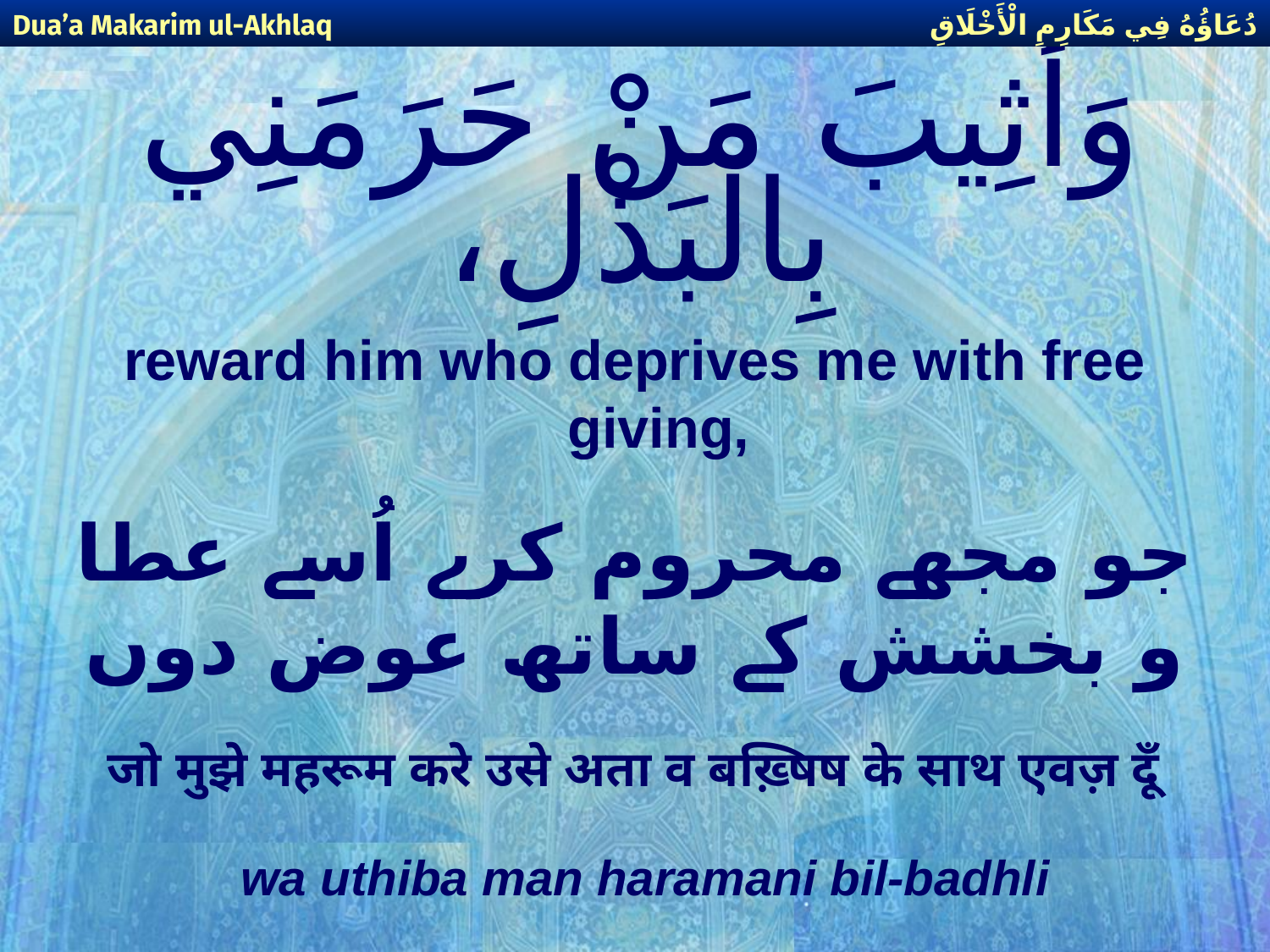

دُعَاؤُهُ فِي مَكَارِمِ الْأَخْلَاقِ
Dua’a Makarim ul-Akhlaq
# وَأُثِيبَ مَنْ حَرَمَنِي بِالْبَذْلِ،
reward him who deprives me with free giving,
جو مجھے محروم كرے اُسے عطا و بخشش كے ساتھ عوض دوں
जो मुझे महरूम करे उसे अता व बख़्षिष के साथ एवज़ दूँ
wa uthiba man haramani bil-badhli